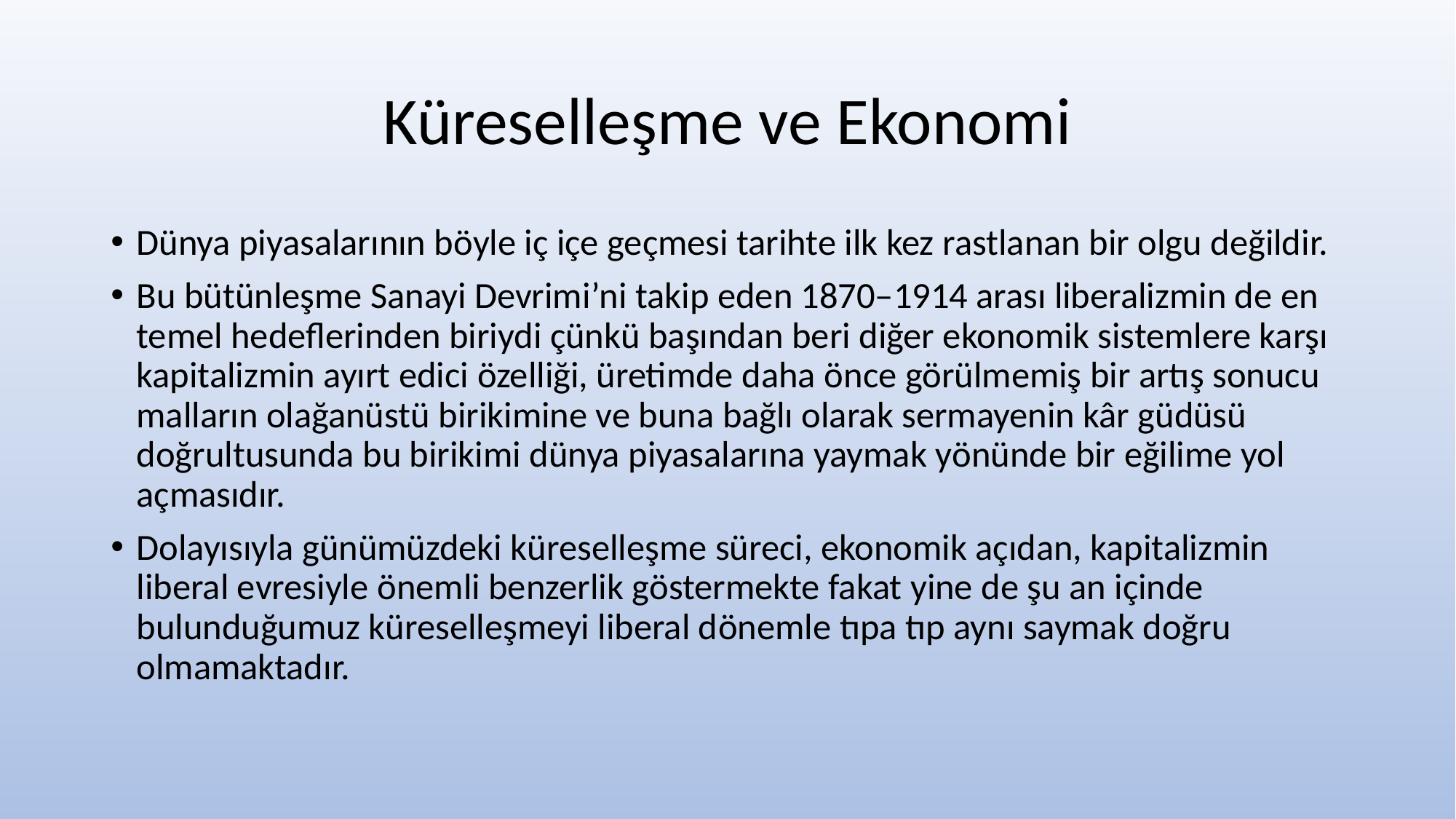

# Küreselleşme ve Ekonomi
Dünya piyasalarının böyle iç içe geçmesi tarihte ilk kez rastlanan bir olgu değildir.
Bu bütünleşme Sanayi Devrimi’ni takip eden 1870–1914 arası liberalizmin de en temel hedeflerinden biriydi çünkü başından beri diğer ekonomik sistemlere karşı kapitalizmin ayırt edici özelliği, üretimde daha önce görülmemiş bir artış sonucu malların olağanüstü birikimine ve buna bağlı olarak sermayenin kâr güdüsü doğrultusunda bu birikimi dünya piyasalarına yaymak yönünde bir eğilime yol açmasıdır.
Dolayısıyla günümüzdeki küreselleşme süreci, ekonomik açıdan, kapitalizmin liberal evresiyle önemli benzerlik göstermekte fakat yine de şu an içinde bulunduğumuz küreselleşmeyi liberal dönemle tıpa tıp aynı saymak doğru olmamaktadır.